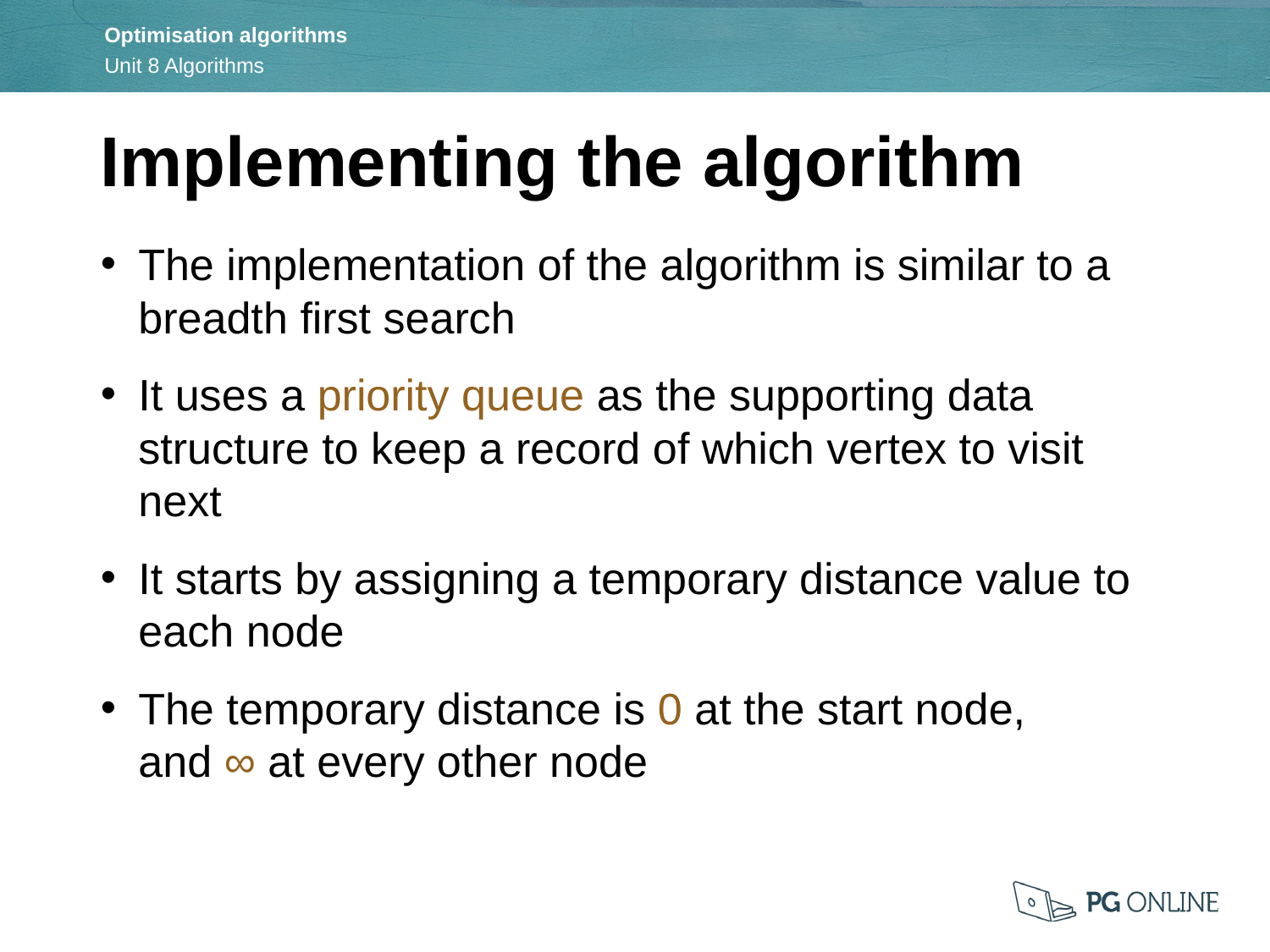

Implementing the algorithm
The implementation of the algorithm is similar to a breadth first search
It uses a priority queue as the supporting data structure to keep a record of which vertex to visit next
It starts by assigning a temporary distance value to each node
The temporary distance is 0 at the start node,
and ∞ at every other node